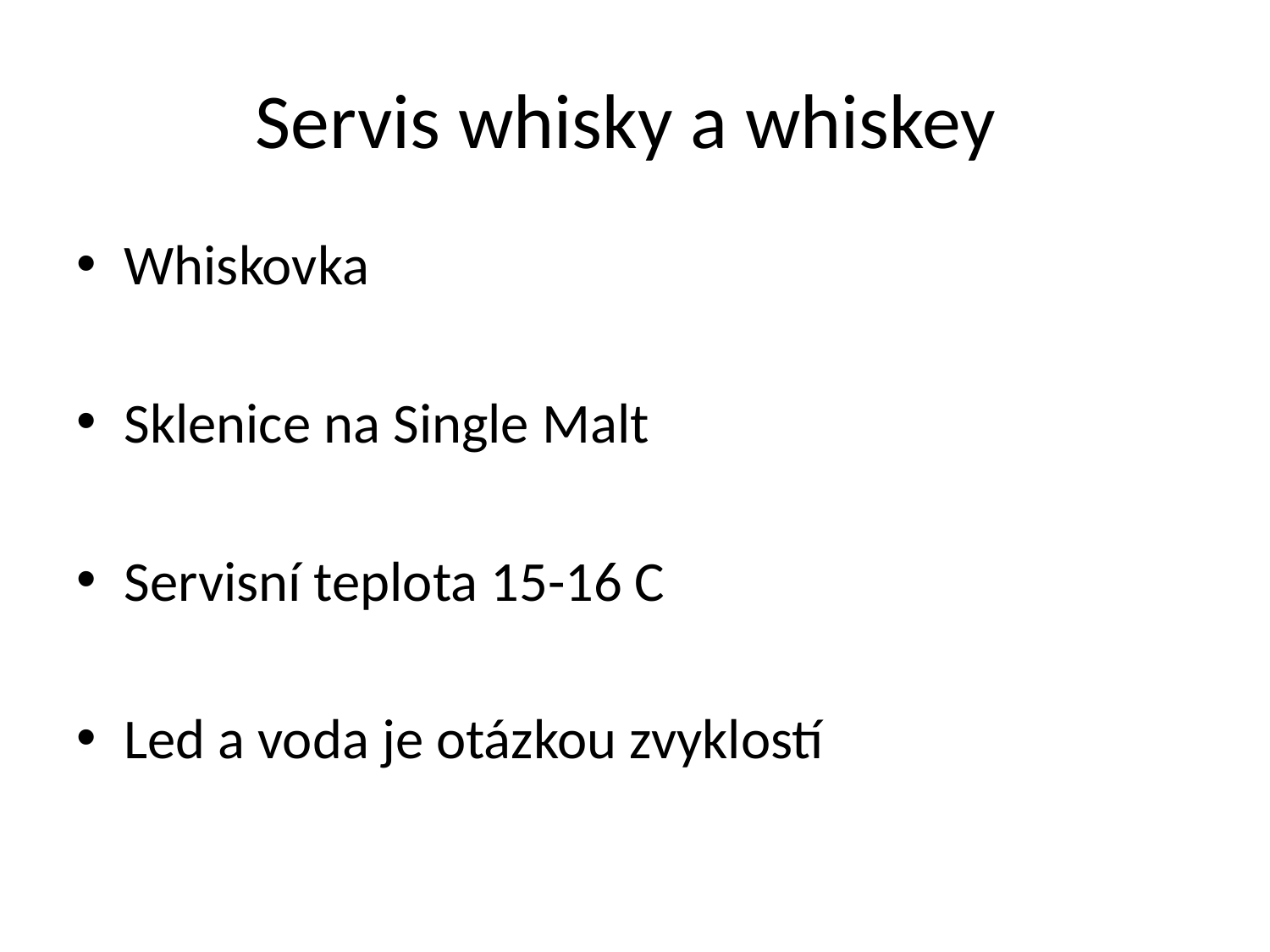

# Servis whisky a whiskey
Whiskovka

Sklenice na Single Malt

Servisní teplota 15-16 C

Led a voda je otázkou zvyklostí